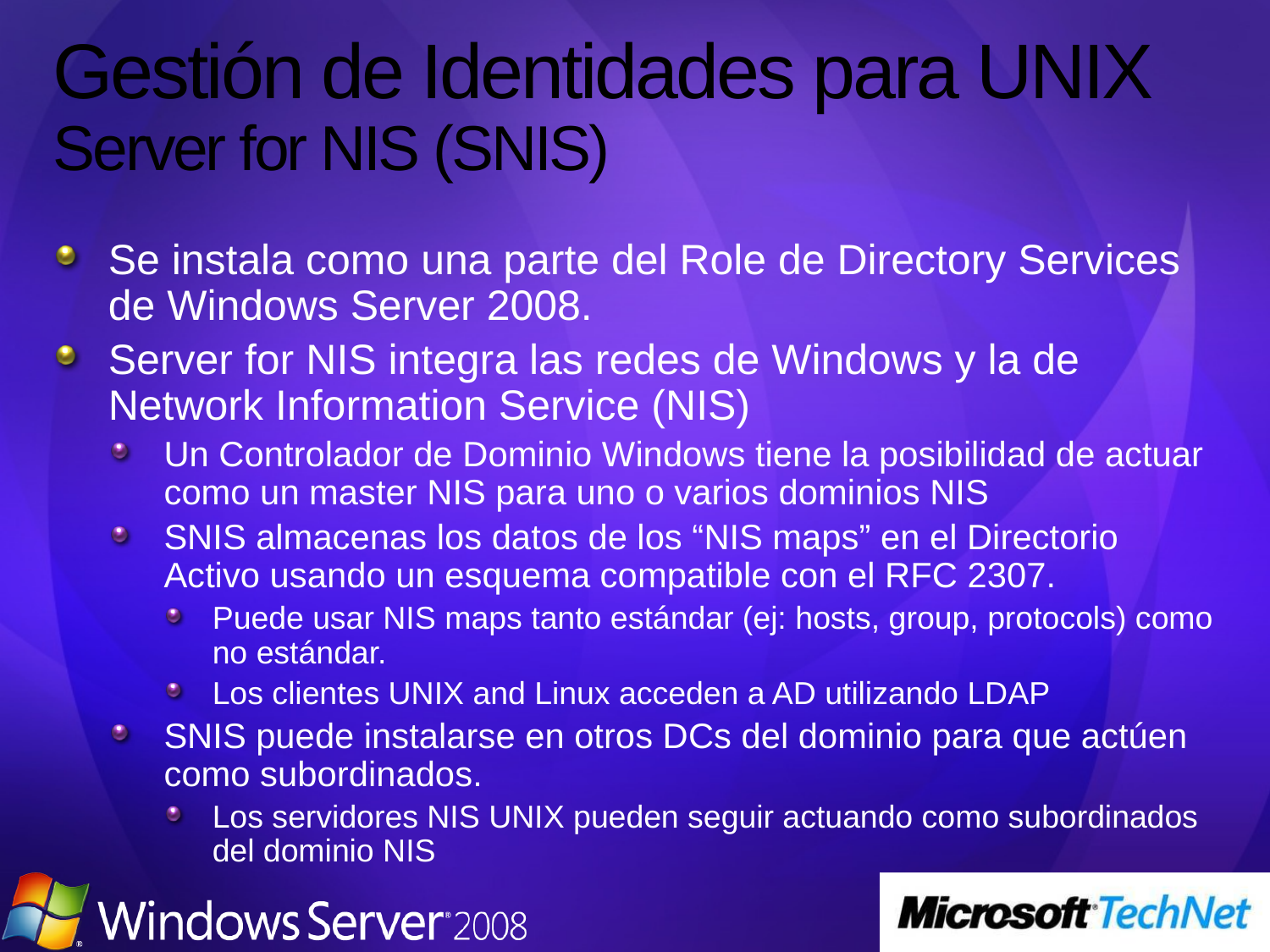

# Gestión de Identidades para UNIX Server for NIS (SNIS)
Se instala como una parte del Role de Directory Services de Windows Server 2008.
Server for NIS integra las redes de Windows y la de Network Information Service (NIS)
Un Controlador de Dominio Windows tiene la posibilidad de actuar como un master NIS para uno o varios dominios NIS
SNIS almacenas los datos de los “NIS maps” en el Directorio Activo usando un esquema compatible con el RFC 2307.
Puede usar NIS maps tanto estándar (ej: hosts, group, protocols) como no estándar.
Los clientes UNIX and Linux acceden a AD utilizando LDAP
SNIS puede instalarse en otros DCs del dominio para que actúen como subordinados.
Los servidores NIS UNIX pueden seguir actuando como subordinados del dominio NIS